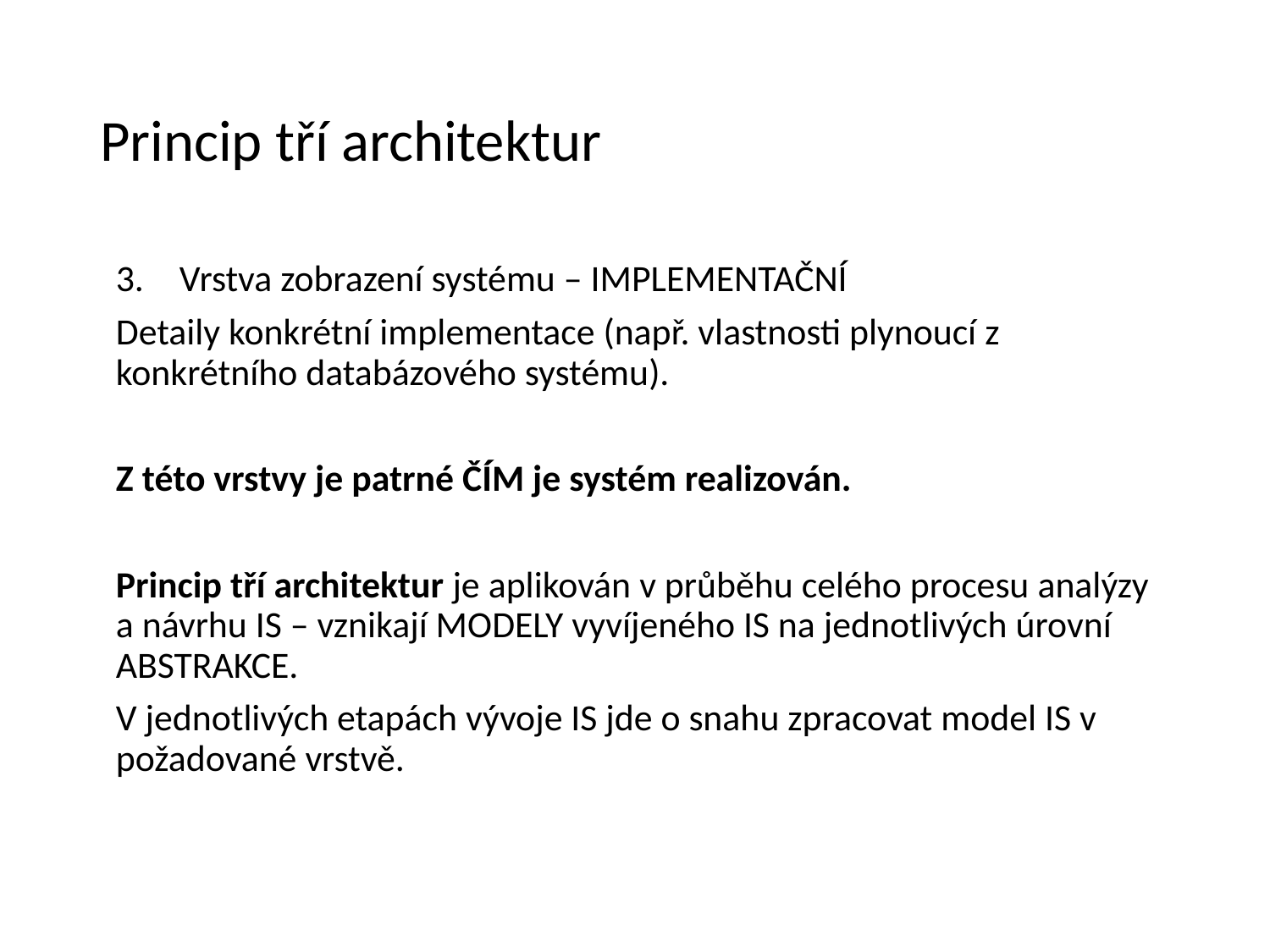

# Princip tří architektur
Vrstva zobrazení systému – IMPLEMENTAČNÍ
Detaily konkrétní implementace (např. vlastnosti plynoucí z konkrétního databázového systému).

Z této vrstvy je patrné ČÍM je systém realizován.

Princip tří architektur je aplikován v průběhu celého procesu analýzy a návrhu IS – vznikají MODELY vyvíjeného IS na jednotlivých úrovní ABSTRAKCE.
V jednotlivých etapách vývoje IS jde o snahu zpracovat model IS v požadované vrstvě.